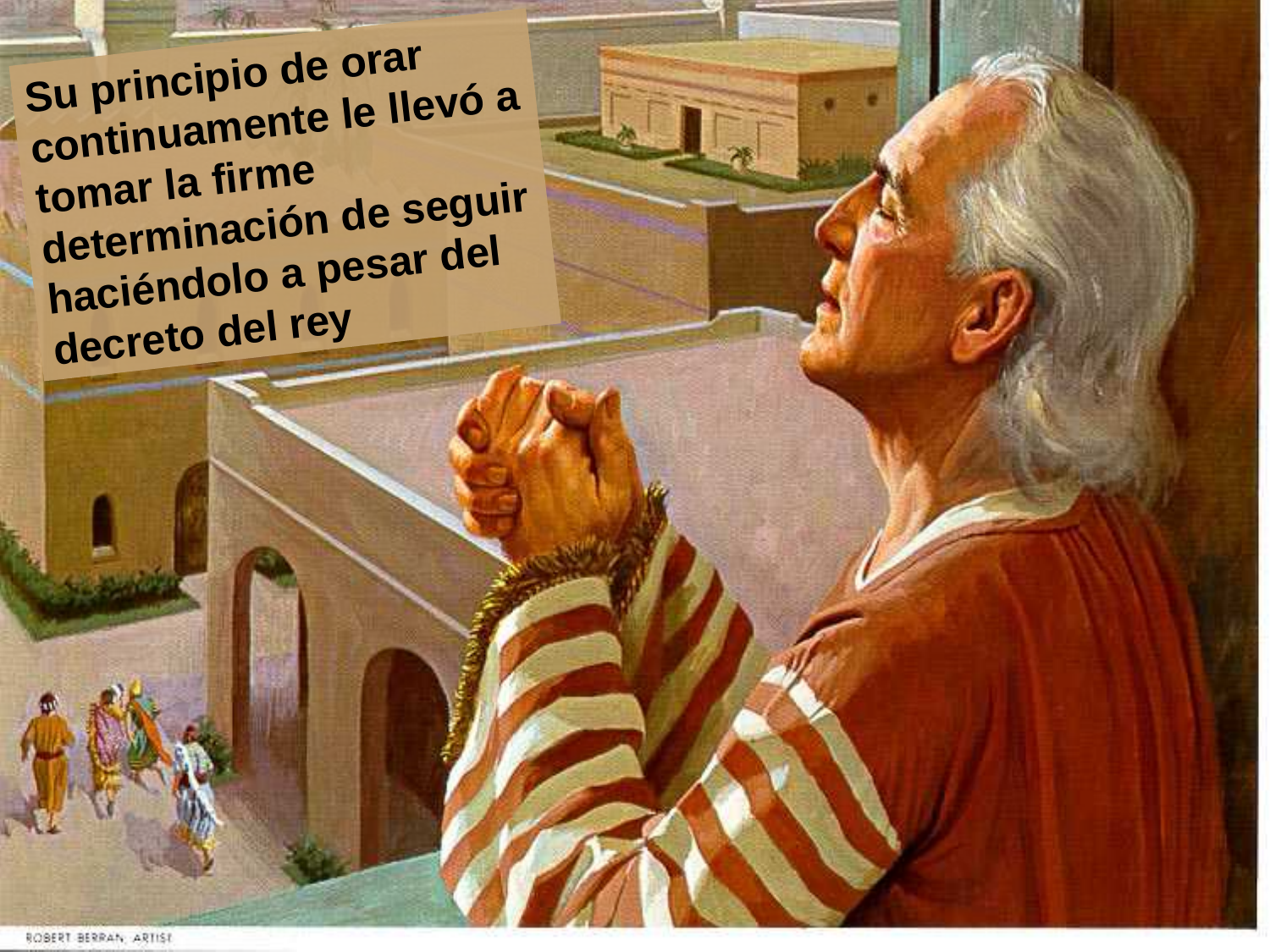

Su principio de orar continuamente le llevó a tomar la firme determinación de seguir haciéndolo a pesar del decreto del rey